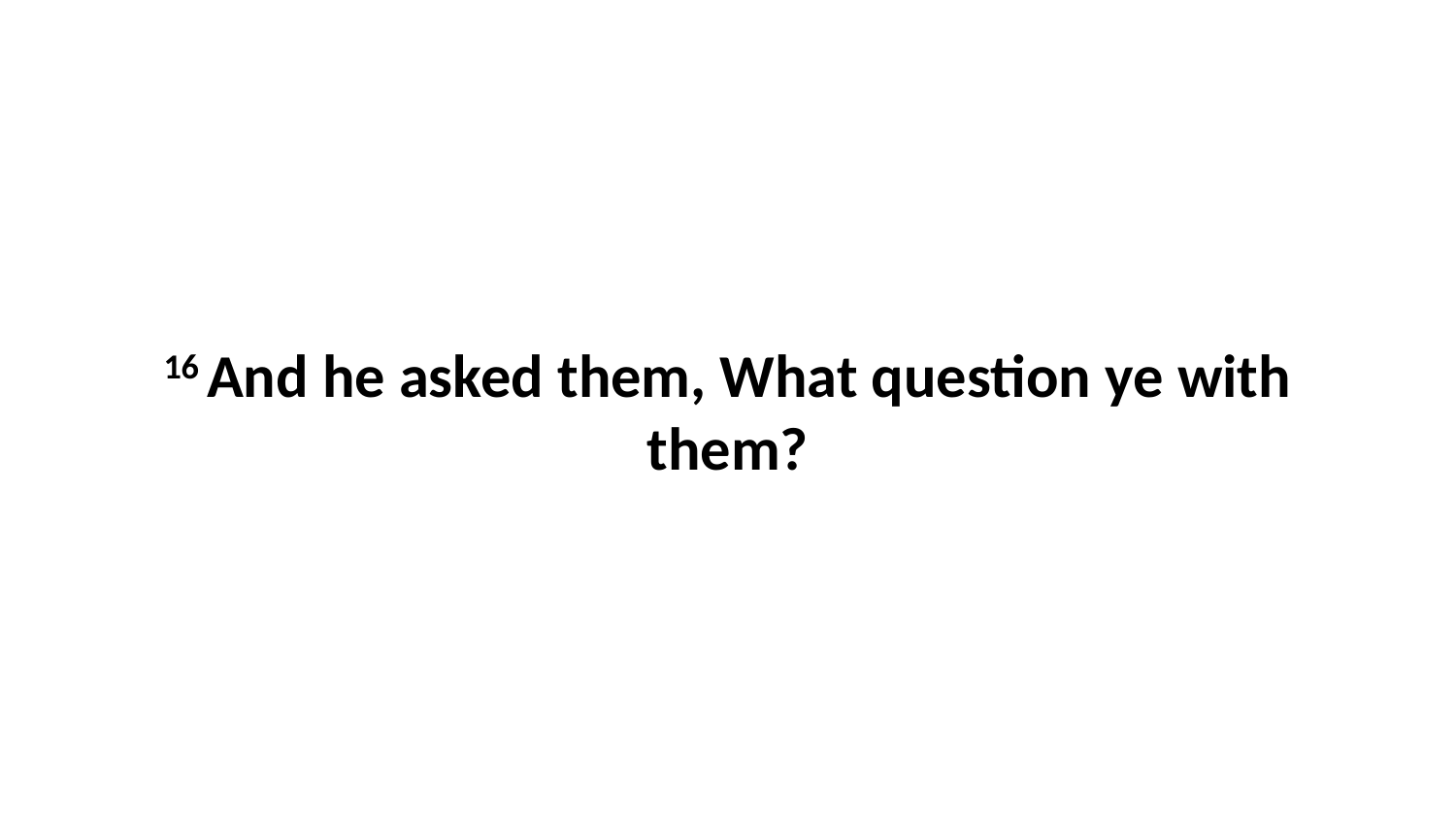

16 And he asked them, What question ye with them?